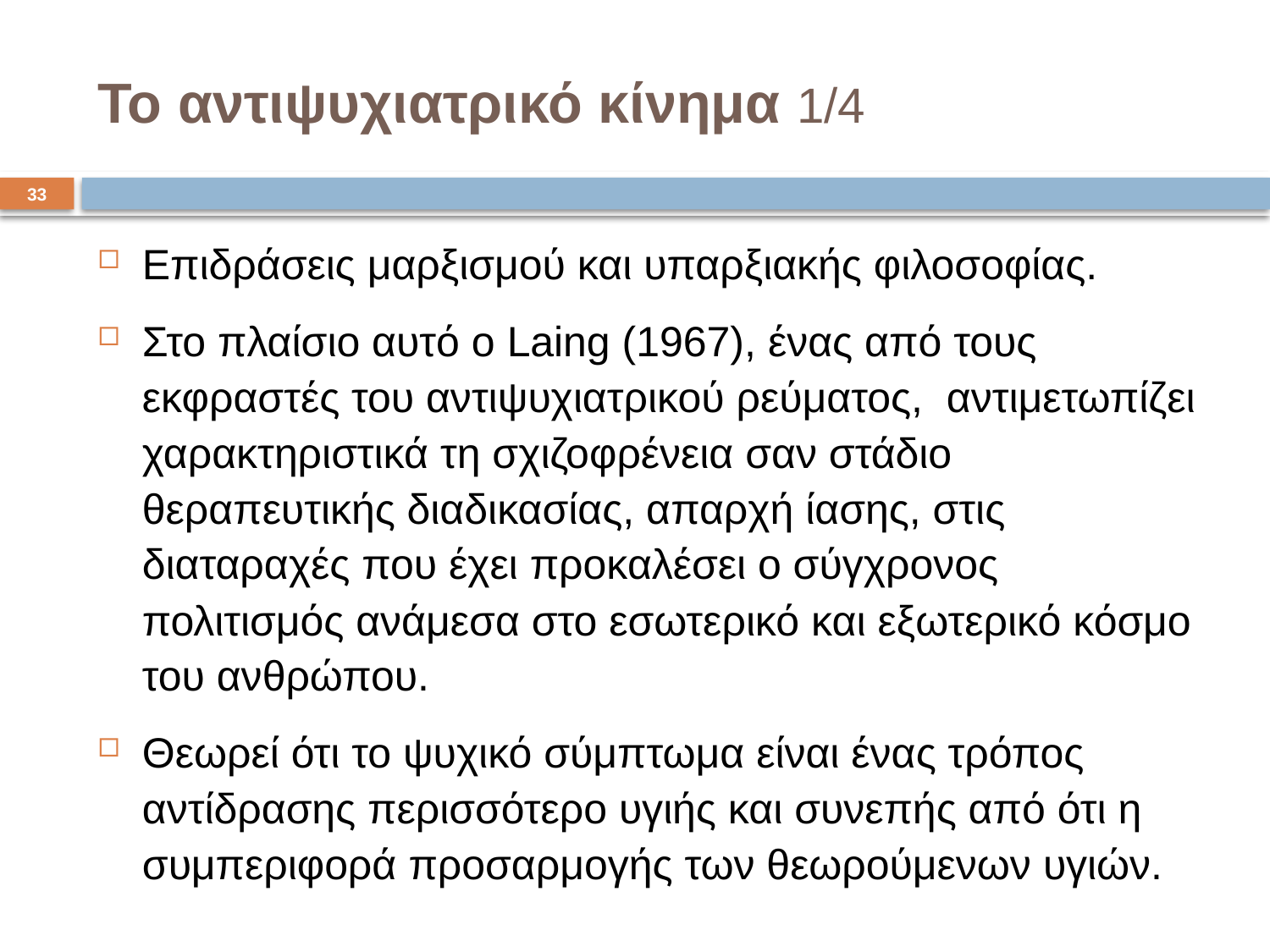

# Το αντιψυχιατρικό κίνημα 1/4
33
Επιδράσεις μαρξισμού και υπαρξιακής φιλοσοφίας.
Στο πλαίσιο αυτό ο Laing (1967), ένας από τους εκφραστές του αντιψυχιατρικού ρεύματος,  αντιμετωπίζει χαρακτηριστικά τη σχιζοφρένεια σαν στάδιο θεραπευτικής διαδικασίας, απαρχή ίασης, στις διαταραχές που έχει προκαλέσει ο σύγχρονος πολιτισμός ανάμεσα στο εσωτερικό και εξωτερικό κόσμο του ανθρώπου.
Θεωρεί ότι το ψυχικό σύμπτωμα είναι ένας τρόπος αντίδρασης περισσότερο υγιής και συνεπής από ότι η συμπεριφορά προσαρμογής των θεωρούμενων υγιών.